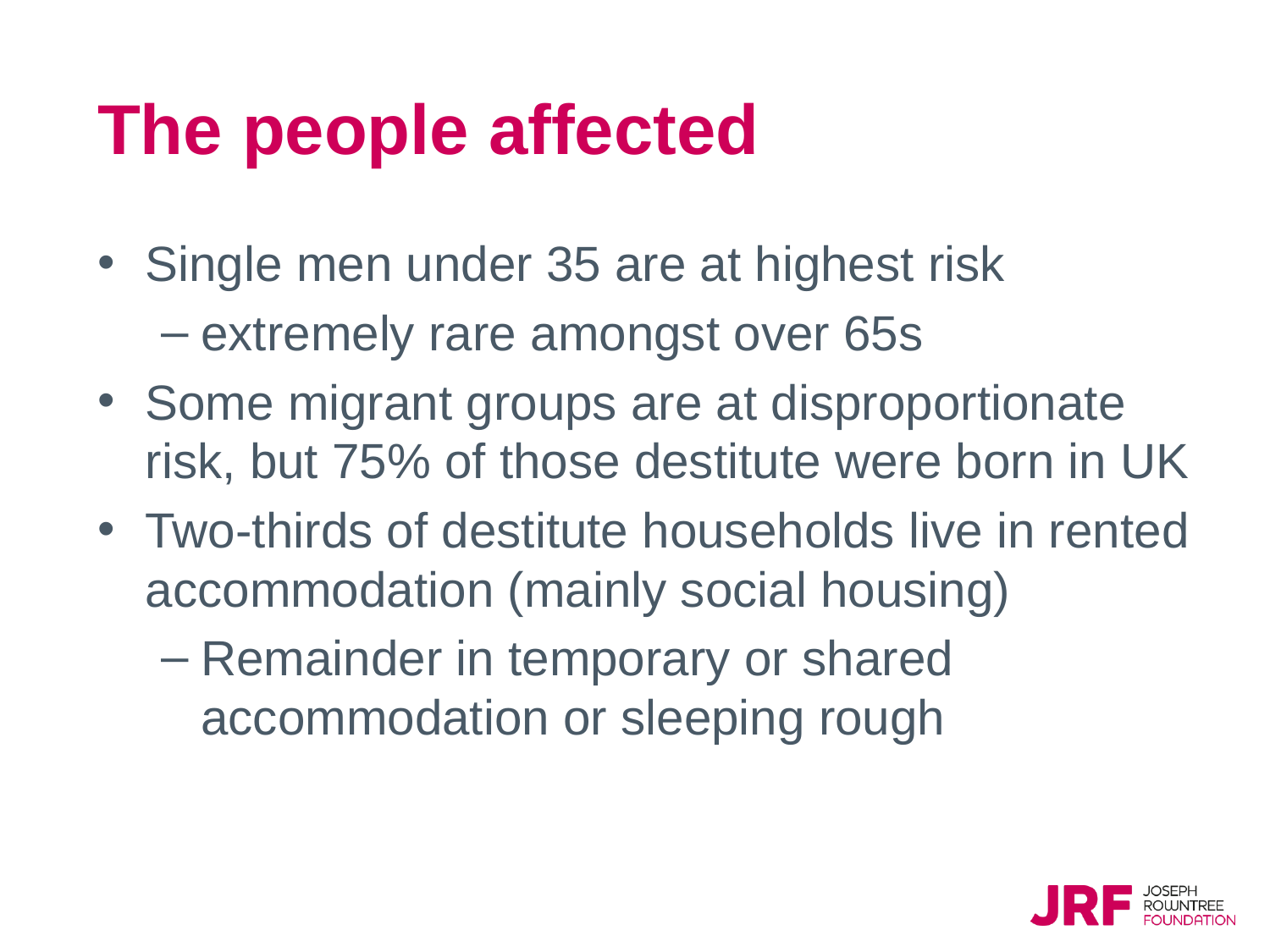

# The people affected
Single men under 35 are at highest risk
extremely rare amongst over 65s
Some migrant groups are at disproportionate risk, but 75% of those destitute were born in UK
Two-thirds of destitute households live in rented accommodation (mainly social housing)
Remainder in temporary or shared accommodation or sleeping rough